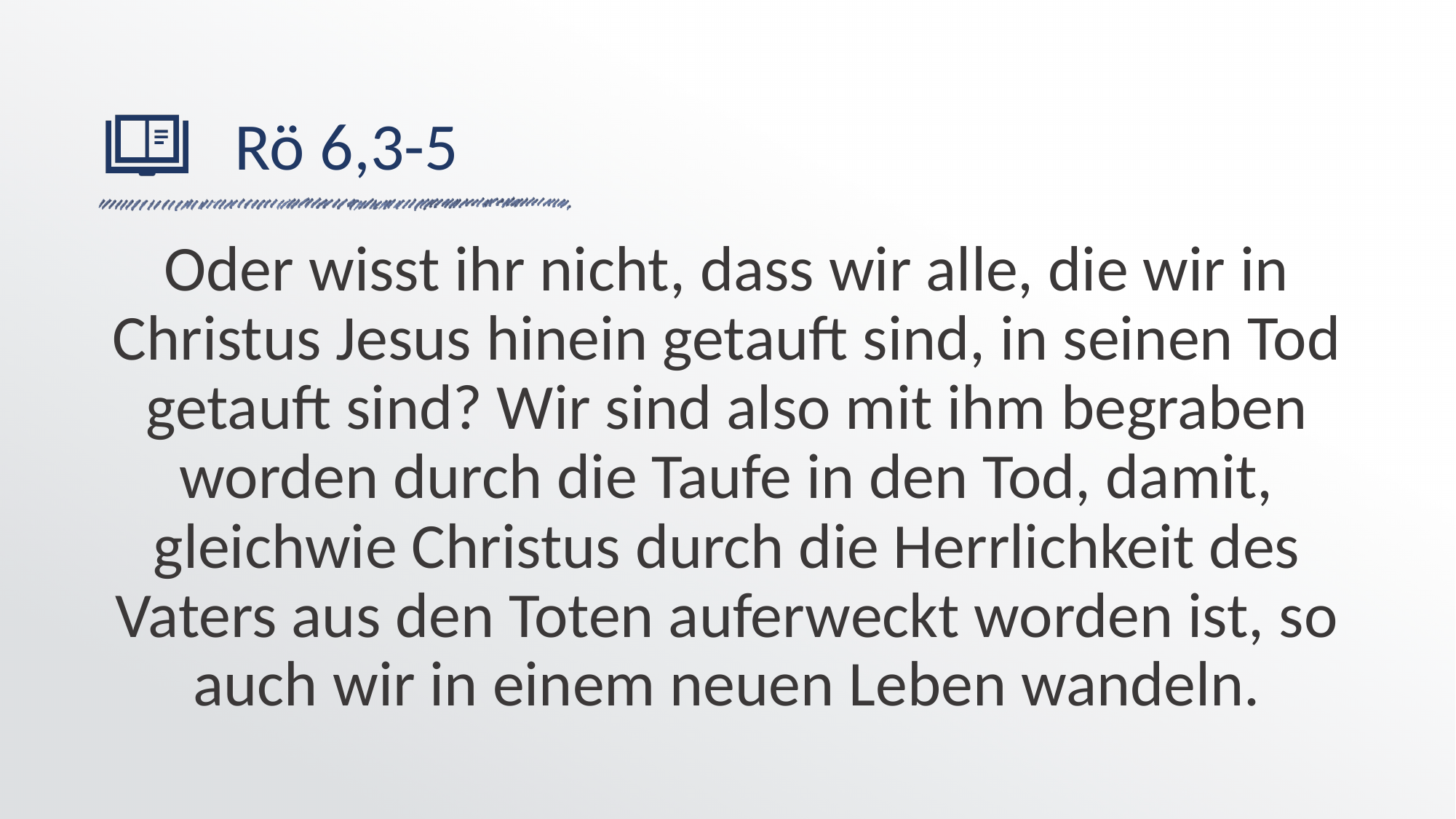

# Rö 6,3-5
Oder wisst ihr nicht, dass wir alle, die wir in Christus Jesus hinein getauft sind, in seinen Tod getauft sind? Wir sind also mit ihm begraben worden durch die Taufe in den Tod, damit, gleichwie Christus durch die Herrlichkeit des Vaters aus den Toten auferweckt worden ist, so auch wir in einem neuen Leben wandeln.